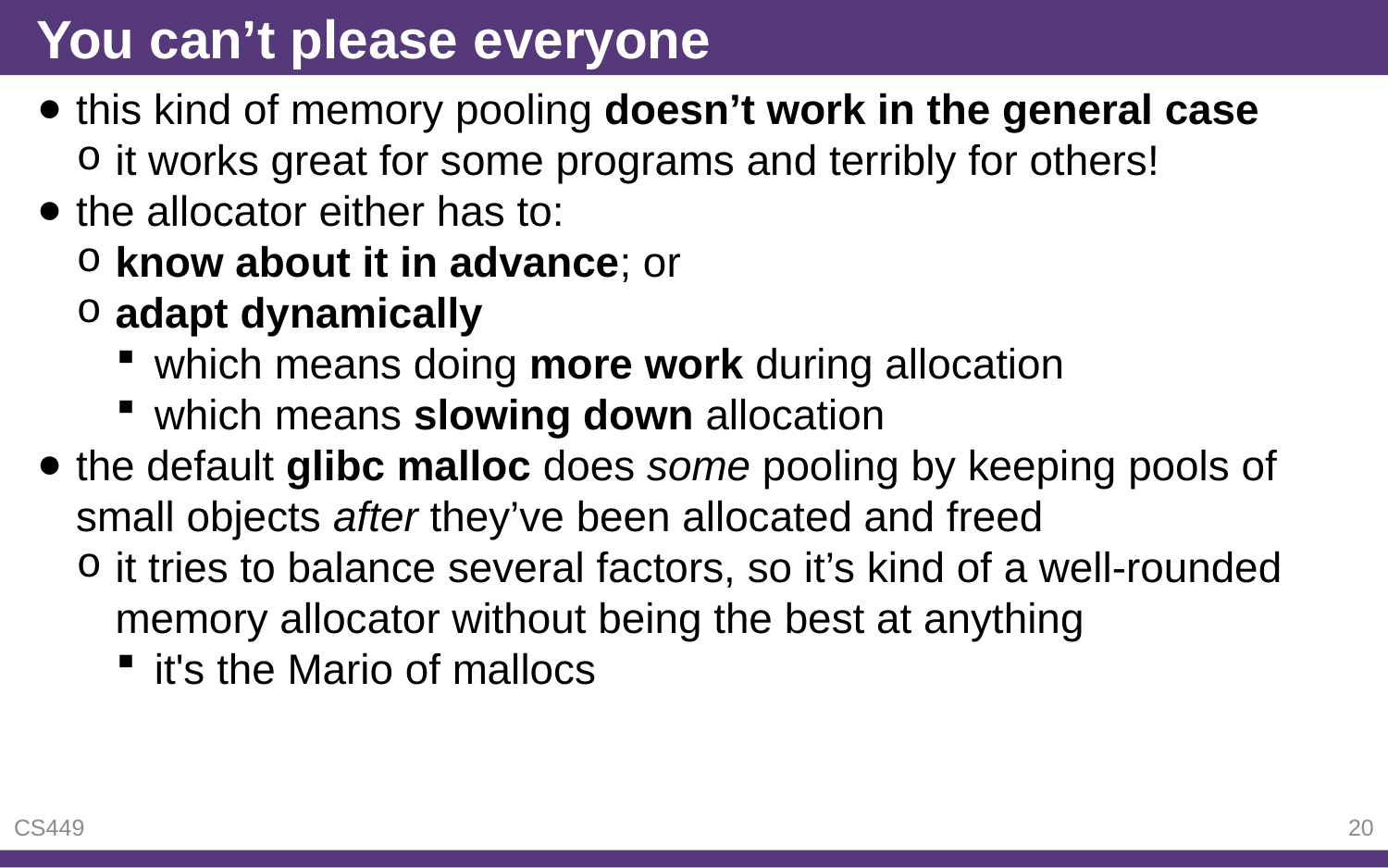

# You can’t please everyone
this kind of memory pooling doesn’t work in the general case
it works great for some programs and terribly for others!
the allocator either has to:
know about it in advance; or
adapt dynamically
which means doing more work during allocation
which means slowing down allocation
the default glibc malloc does some pooling by keeping pools of small objects after they’ve been allocated and freed
it tries to balance several factors, so it’s kind of a well-rounded memory allocator without being the best at anything
it's the Mario of mallocs
CS449
20